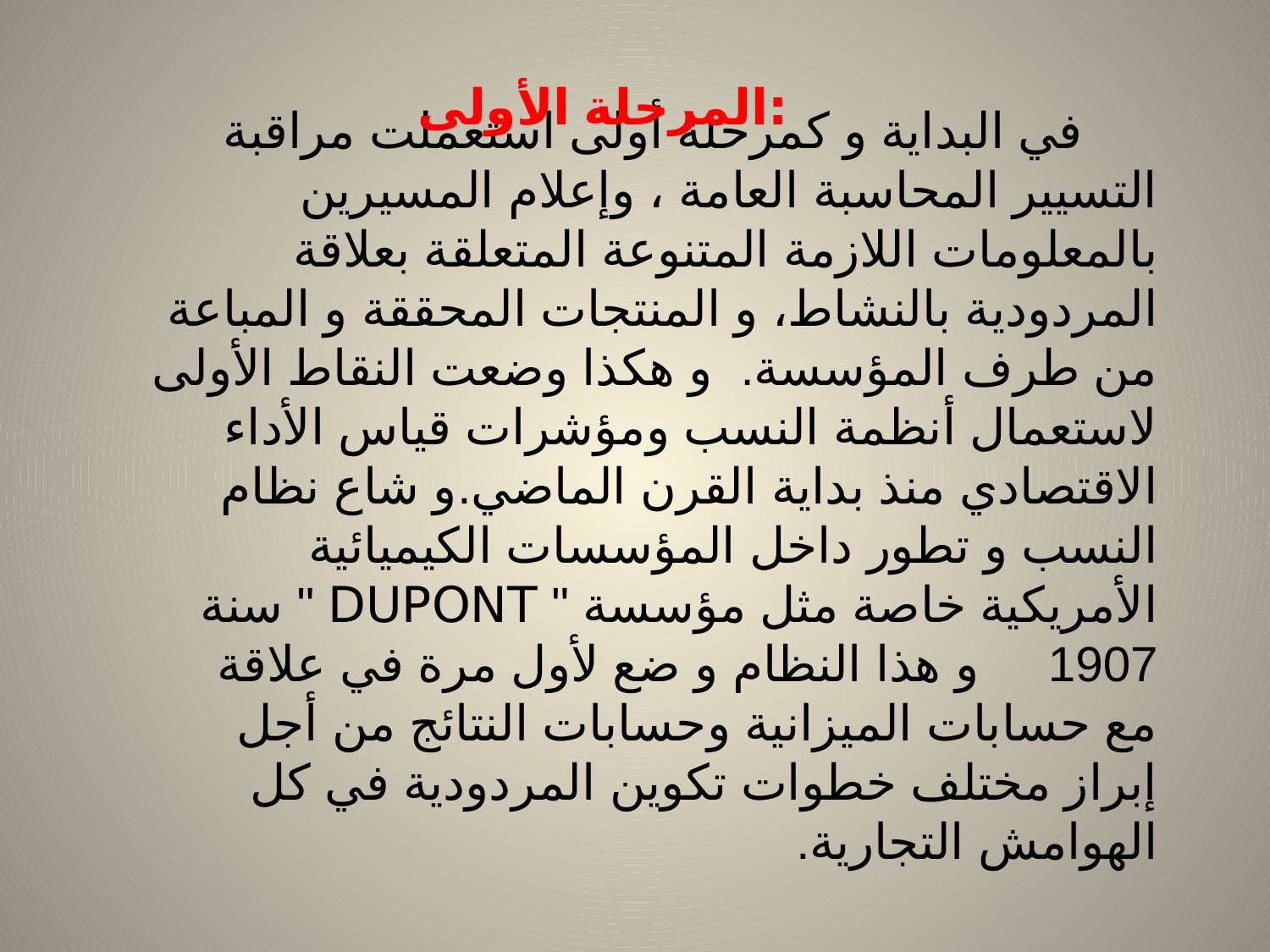

المرحلة الأولى:
      في البداية و كمرحلة أولى استعملت مراقبة التسيير المحاسبة العامة ، وإعلام المسيرين بالمعلومات اللازمة المتنوعة المتعلقة بعلاقة المردودية بالنشاط، و المنتجات المحققة و المباعة من طرف المؤسسة.  و هكذا وضعت النقاط الأولى لاستعمال أنظمة النسب ومؤشرات قياس الأداء الاقتصادي منذ بداية القرن الماضي.و شاع نظام النسب و تطور داخل المؤسسات الكيميائية الأمريكية خاصة مثل مؤسسة " DUPONT " سنة 1907     و هذا النظام و ضع لأول مرة في علاقة مع حسابات الميزانية وحسابات النتائج من أجل إبراز مختلف خطوات تكوين المردودية في كل الهوامش التجارية.